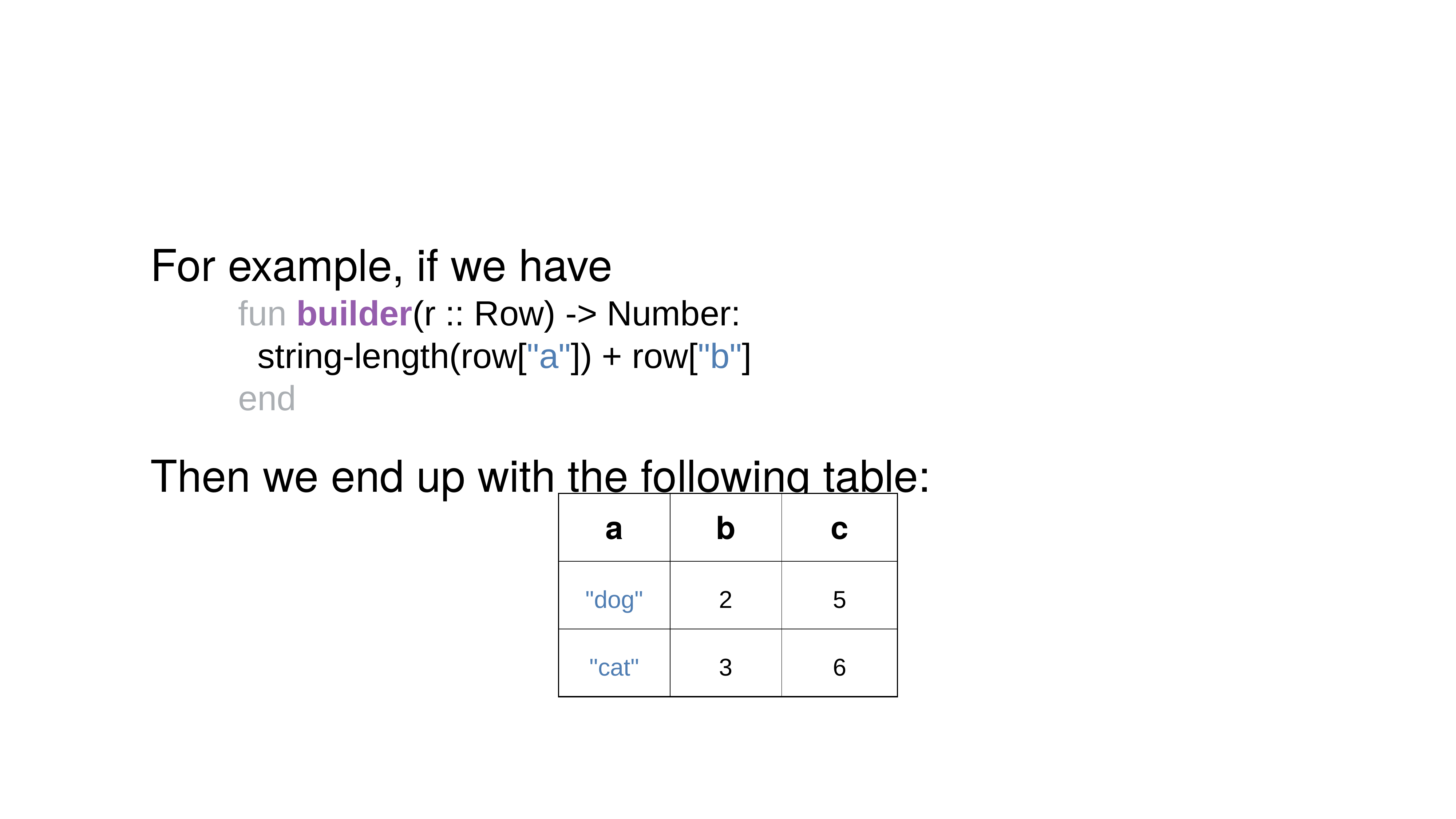

For example, if we have
fun builder(r :: Row) -> Number:
  string-length(row["a"]) + row["b"]
end
Then we end up with the following table:

| a | b | c |
| --- | --- | --- |
| "dog" | 2 | 5 |
| "cat" | 3 | 6 |